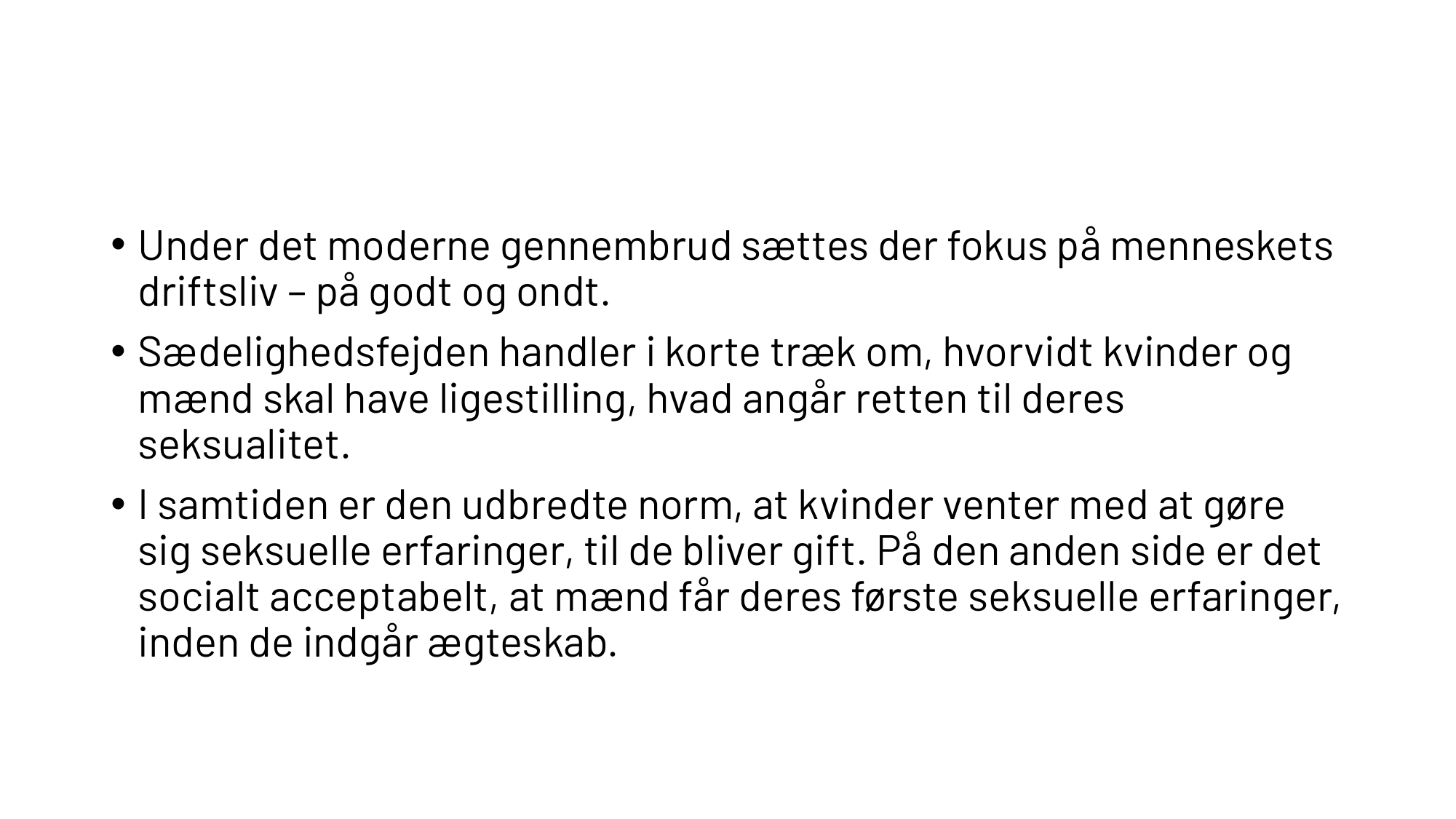

#
Under det moderne gennembrud sættes der fokus på menneskets driftsliv – på godt og ondt.
Sædelighedsfejden handler i korte træk om, hvorvidt kvinder og mænd skal have ligestilling, hvad angår retten til deres seksualitet.
I samtiden er den udbredte norm, at kvinder venter med at gøre sig seksuelle erfaringer, til de bliver gift. På den anden side er det socialt acceptabelt, at mænd får deres første seksuelle erfaringer, inden de indgår ægteskab.